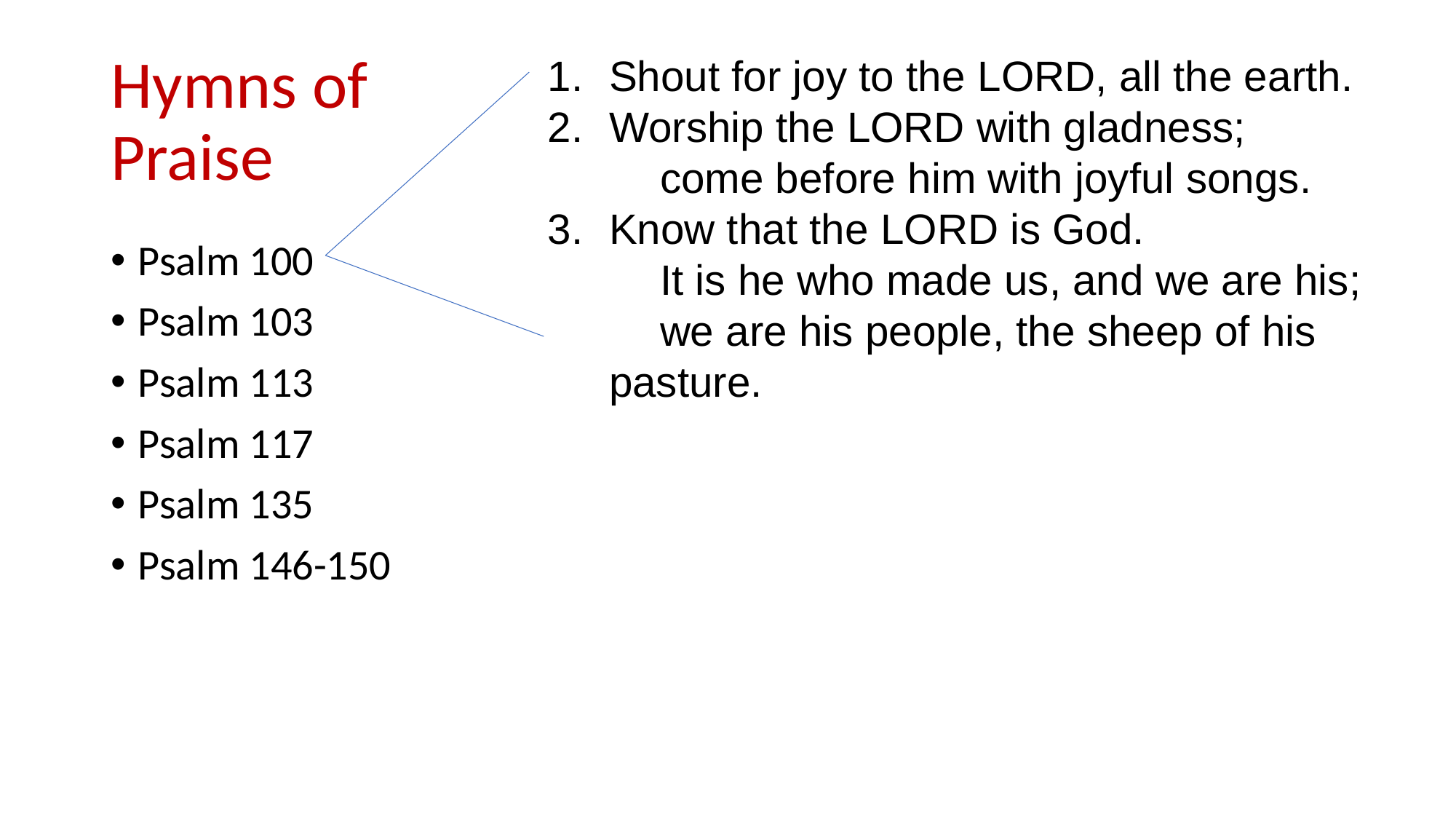

# Hymns of Praise
Shout for joy to the Lord, all the earth.
Worship the Lord with gladness;
  come before him with joyful songs.
Know that the Lord is God.
  It is he who made us, and we are his;
  we are his people, the sheep of his pasture.
Psalm 100
Psalm 103
Psalm 113
Psalm 117
Psalm 135
Psalm 146-150